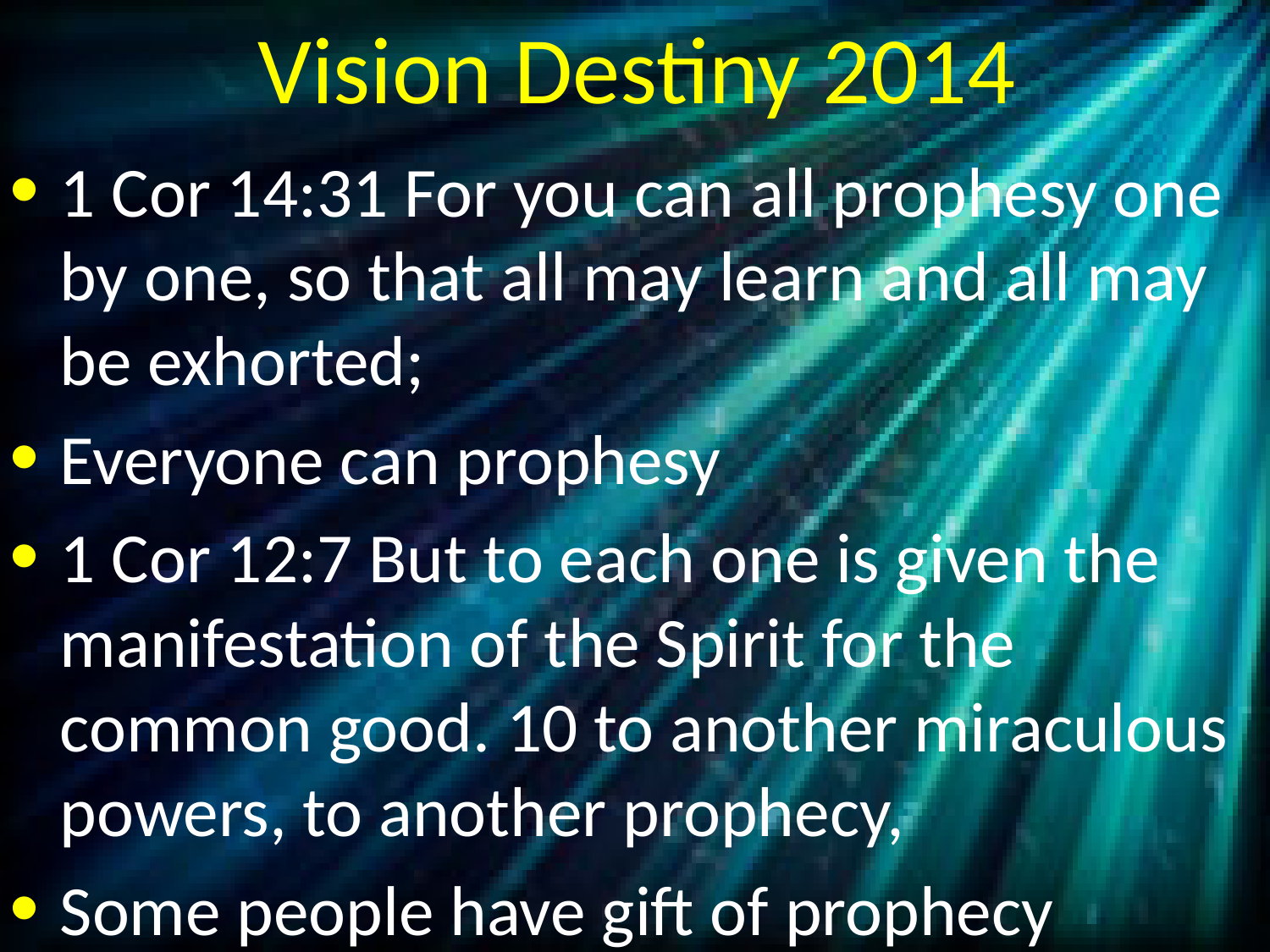

# Vision Destiny 2014
1 Cor 14:31 For you can all prophesy one by one, so that all may learn and all may be exhorted;
Everyone can prophesy
1 Cor 12:7 But to each one is given the manifestation of the Spirit for the common good. 10 to another miraculous powers, to another prophecy,
Some people have gift of prophecy